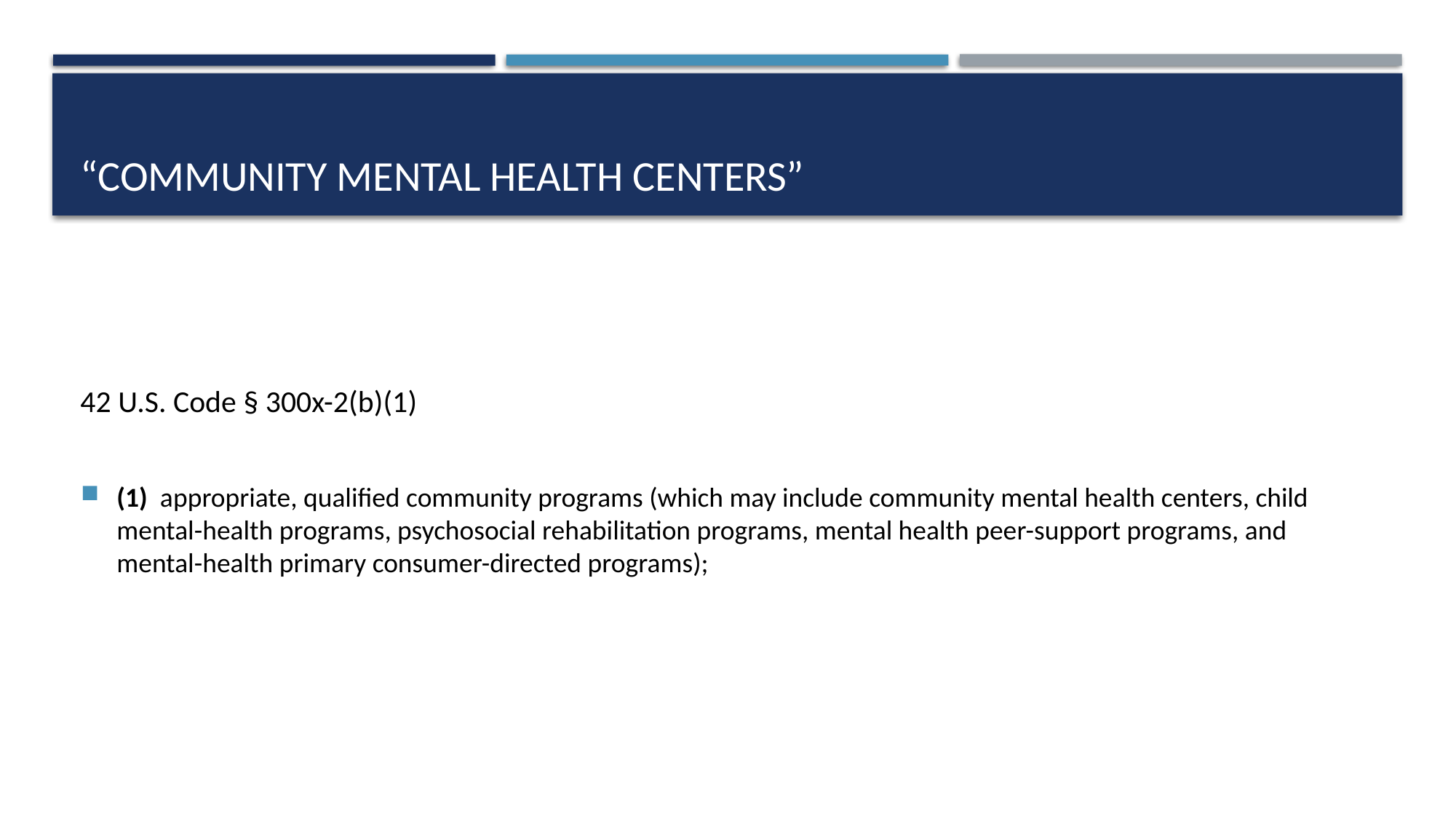

# “Community Mental Health Centers”
42 U.S. Code § 300x-2(b)(1)

(1)  appropriate, qualified community programs (which may include community mental health centers, child mental-health programs, psychosocial rehabilitation programs, mental health peer-support programs, and mental-health primary consumer-directed programs);